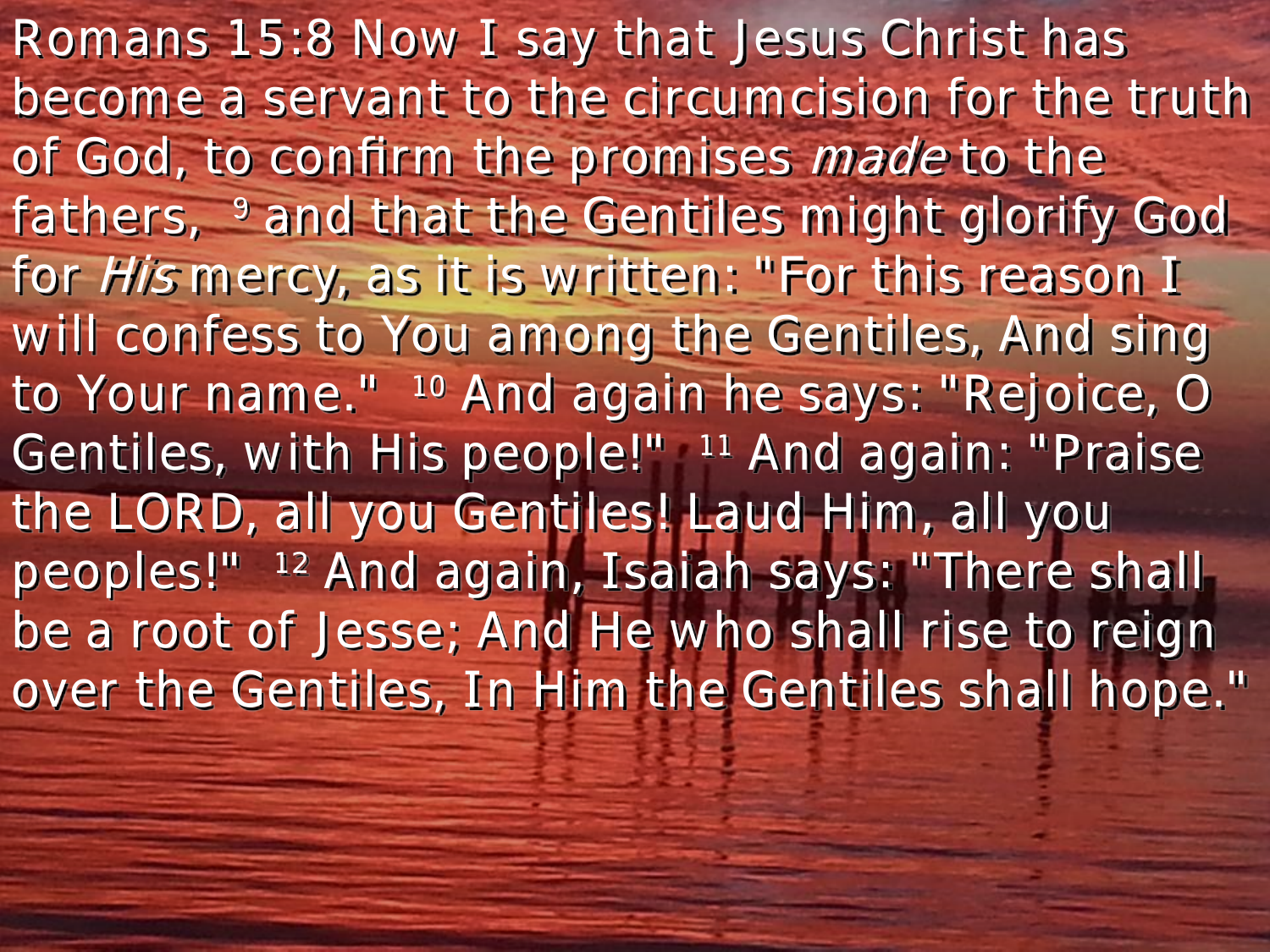

Romans 15:8 Now I say that Jesus Christ has become a servant to the circumcision for the truth of God, to confirm the promises made to the fathers,  9 and that the Gentiles might glorify God for His mercy, as it is written: "For this reason I will confess to You among the Gentiles, And sing to Your name."  10 And again he says: "Rejoice, O Gentiles, with His people!"  11 And again: "Praise the LORD, all you Gentiles! Laud Him, all you peoples!"  12 And again, Isaiah says: "There shall be a root of Jesse; And He who shall rise to reign over the Gentiles, In Him the Gentiles shall hope."